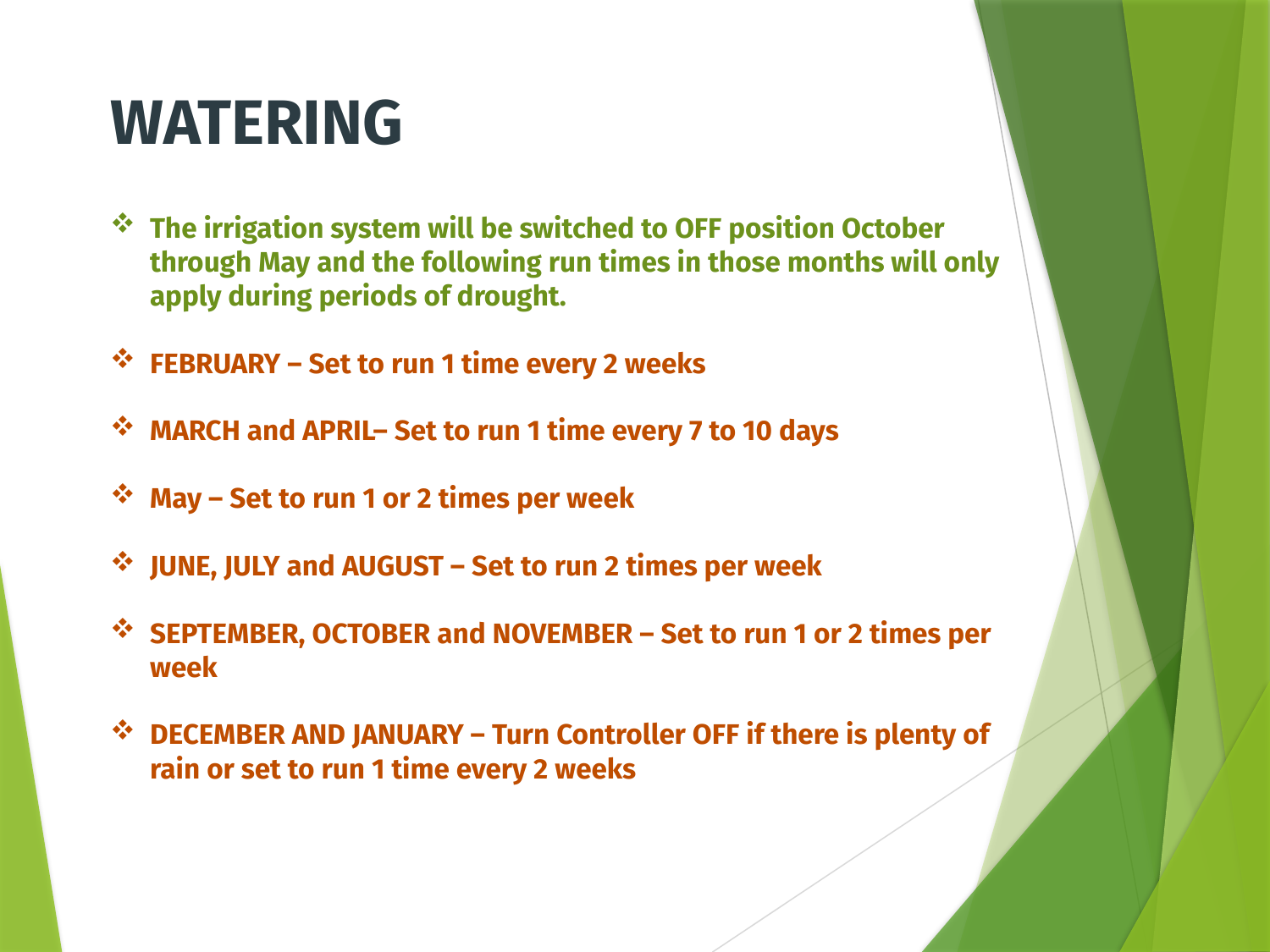

# WATERING
The irrigation system will be switched to OFF position October through May and the following run times in those months will only apply during periods of drought.

FEBRUARY – Set to run 1 time every 2 weeks

MARCH and APRIL– Set to run 1 time every 7 to 10 days

May – Set to run 1 or 2 times per week

JUNE, JULY and AUGUST – Set to run 2 times per week

SEPTEMBER, OCTOBER and NOVEMBER – Set to run 1 or 2 times per week

DECEMBER AND JANUARY – Turn Controller OFF if there is plenty of rain or set to run 1 time every 2 weeks